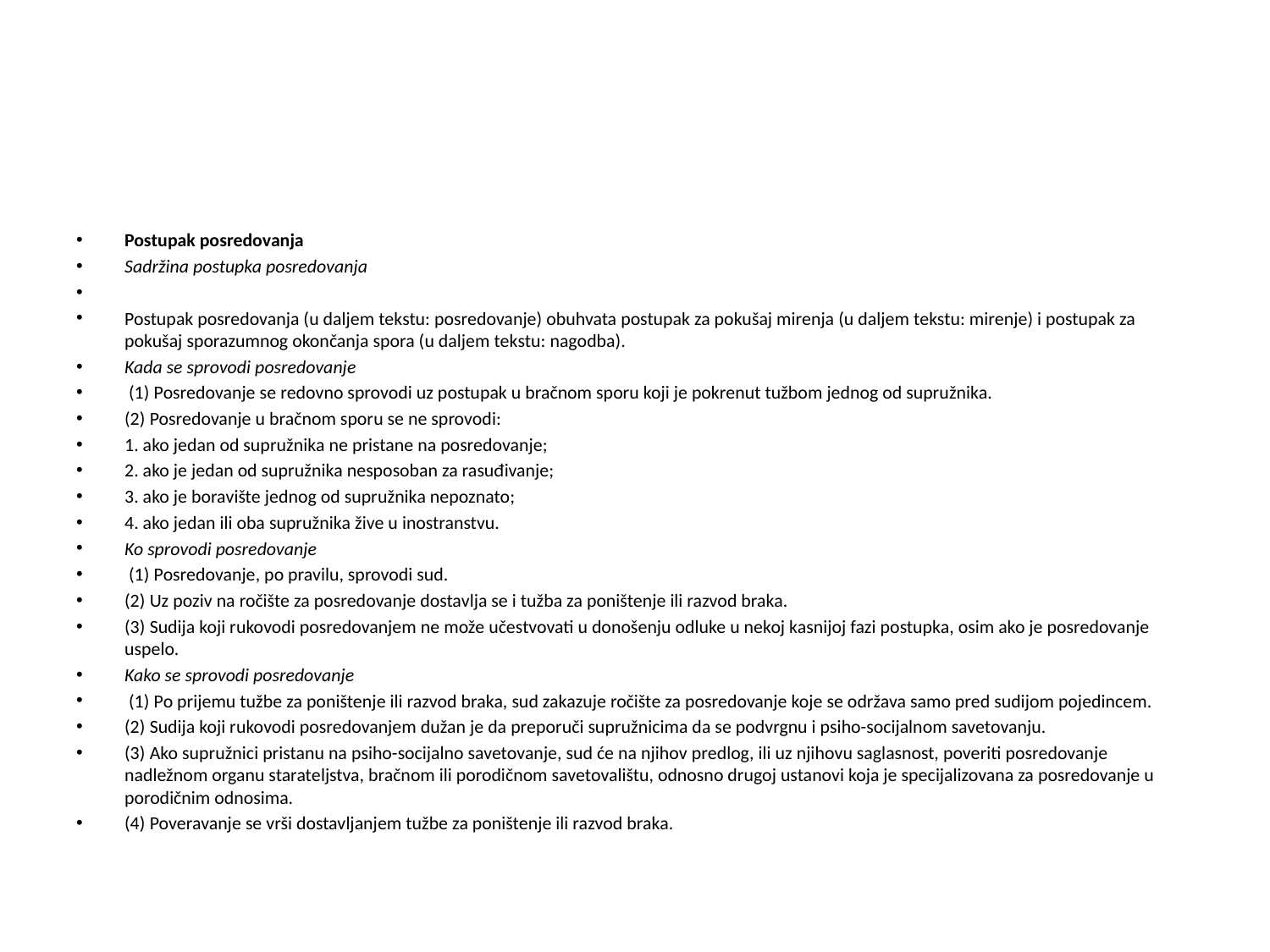

#
Postupak posredovanja
Sadržina postupka posredovanja

Postupak posredovanja (u daljem tekstu: posredovanje) obuhvata postupak za pokušaj mirenja (u daljem tekstu: mirenje) i postupak za pokušaj sporazumnog okončanja spora (u daljem tekstu: nagodba).
Kada se sprovodi posredovanje
 (1) Posredovanje se redovno sprovodi uz postupak u bračnom sporu koji je pokrenut tužbom jednog od supružnika.
(2) Posredovanje u bračnom sporu se ne sprovodi:
1. ako jedan od supružnika ne pristane na posredovanje;
2. ako je jedan od supružnika nesposoban za rasuđivanje;
3. ako je boravište jednog od supružnika nepoznato;
4. ako jedan ili oba supružnika žive u inostranstvu.
Ko sprovodi posredovanje
 (1) Posredovanje, po pravilu, sprovodi sud.
(2) Uz poziv na ročište za posredovanje dostavlja se i tužba za poništenje ili razvod braka.
(3) Sudija koji rukovodi posredovanjem ne može učestvovati u donošenju odluke u nekoj kasnijoj fazi postupka, osim ako je posredovanje uspelo.
Kako se sprovodi posredovanje
 (1) Po prijemu tužbe za poništenje ili razvod braka, sud zakazuje ročište za posredovanje koje se održava samo pred sudijom pojedincem.
(2) Sudija koji rukovodi posredovanjem dužan je da preporuči supružnicima da se podvrgnu i psiho-socijalnom savetovanju.
(3) Ako supružnici pristanu na psiho-socijalno savetovanje, sud će na njihov predlog, ili uz njihovu saglasnost, poveriti posredovanje nadležnom organu starateljstva, bračnom ili porodičnom savetovalištu, odnosno drugoj ustanovi koja je specijalizovana za posredovanje u porodičnim odnosima.
(4) Poveravanje se vrši dostavljanjem tužbe za poništenje ili razvod braka.